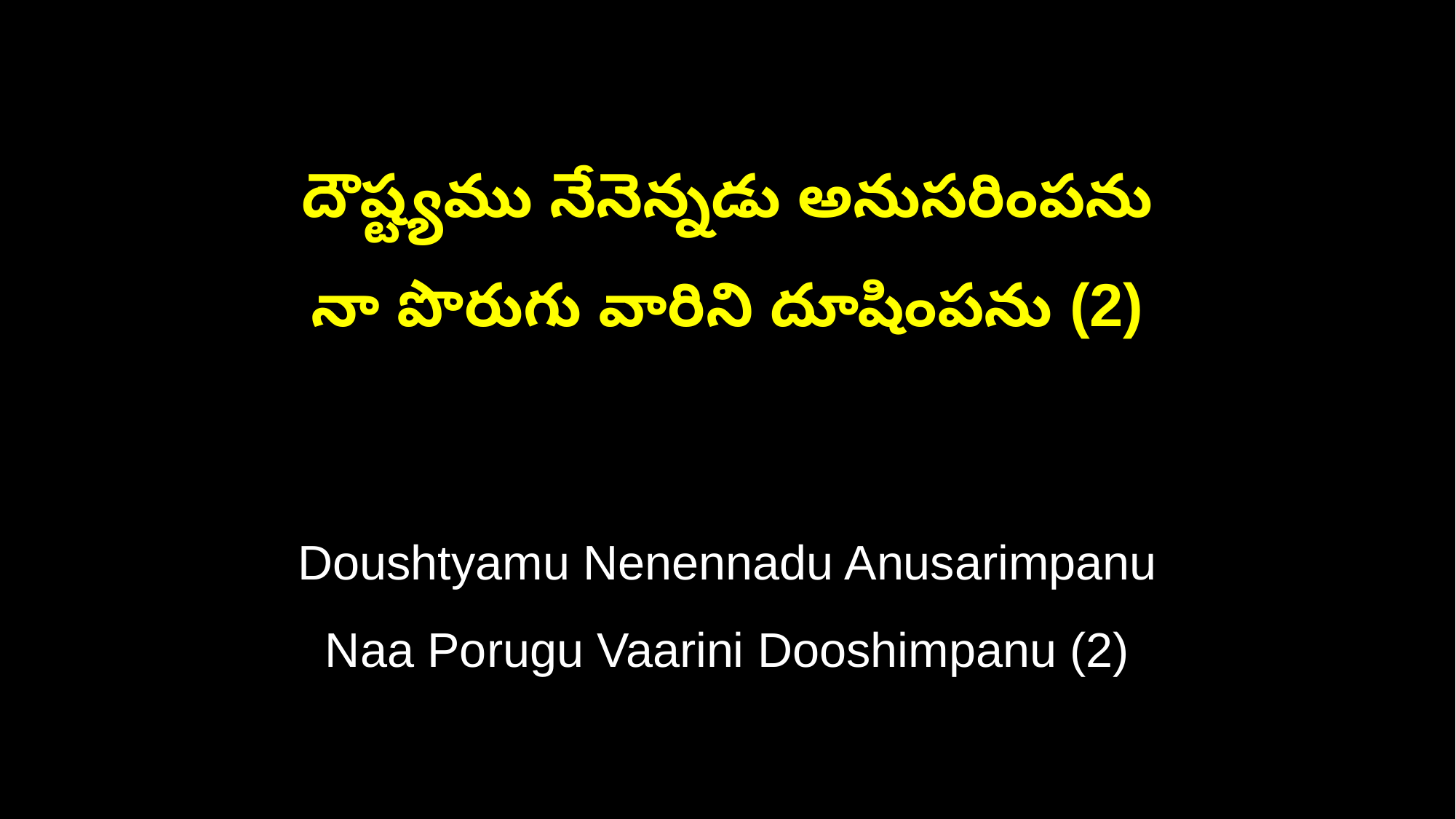

దౌష్ట్యము నేనెన్నడు అనుసరింపను
నా పొరుగు వారిని దూషింపను (2)
Doushtyamu Nenennadu Anusarimpanu
Naa Porugu Vaarini Dooshimpanu (2)